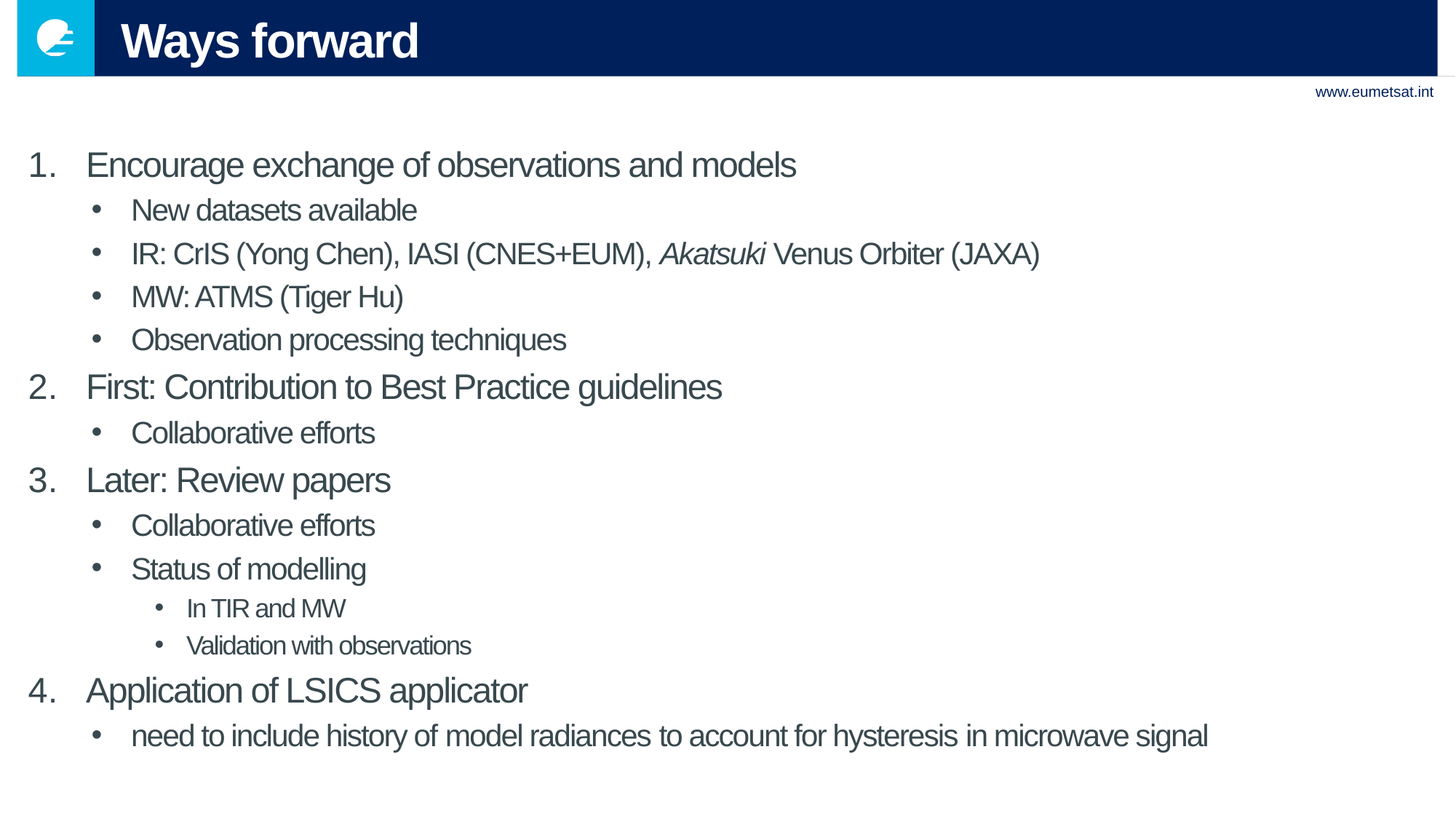

# Ways forward
Encourage exchange of observations and models
New datasets available
IR: CrIS (Yong Chen), IASI (CNES+EUM), Akatsuki Venus Orbiter (JAXA)
MW: ATMS (Tiger Hu)
Observation processing techniques
First: Contribution to Best Practice guidelines
Collaborative efforts
Later: Review papers
Collaborative efforts
Status of modelling
In TIR and MW
Validation with observations
Application of LSICS applicator
need to include history of model radiances to account for hysteresis in microwave signal